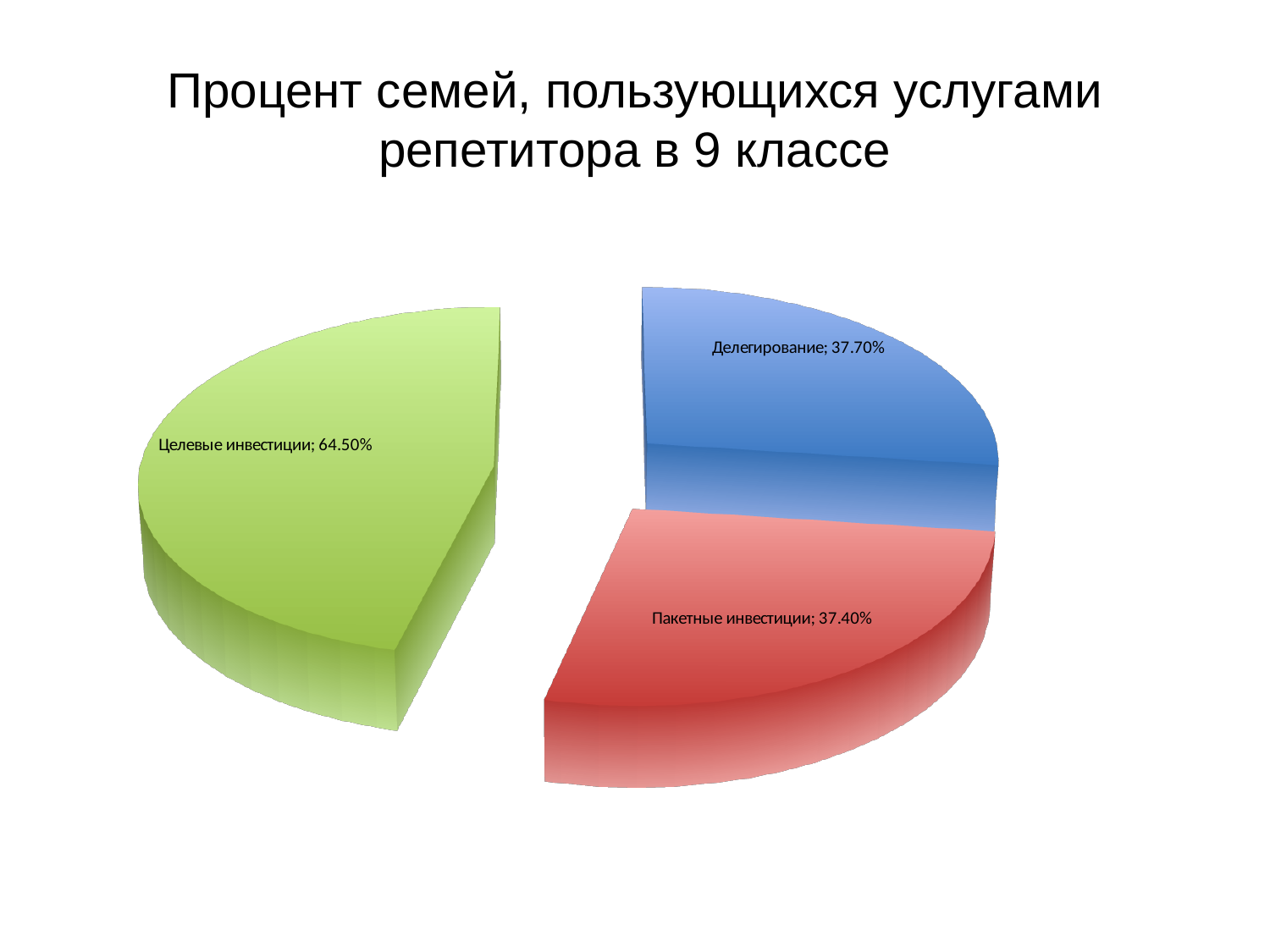

# Процент семей, пользующихся услугами репетитора в 9 классе

[unsupported chart]